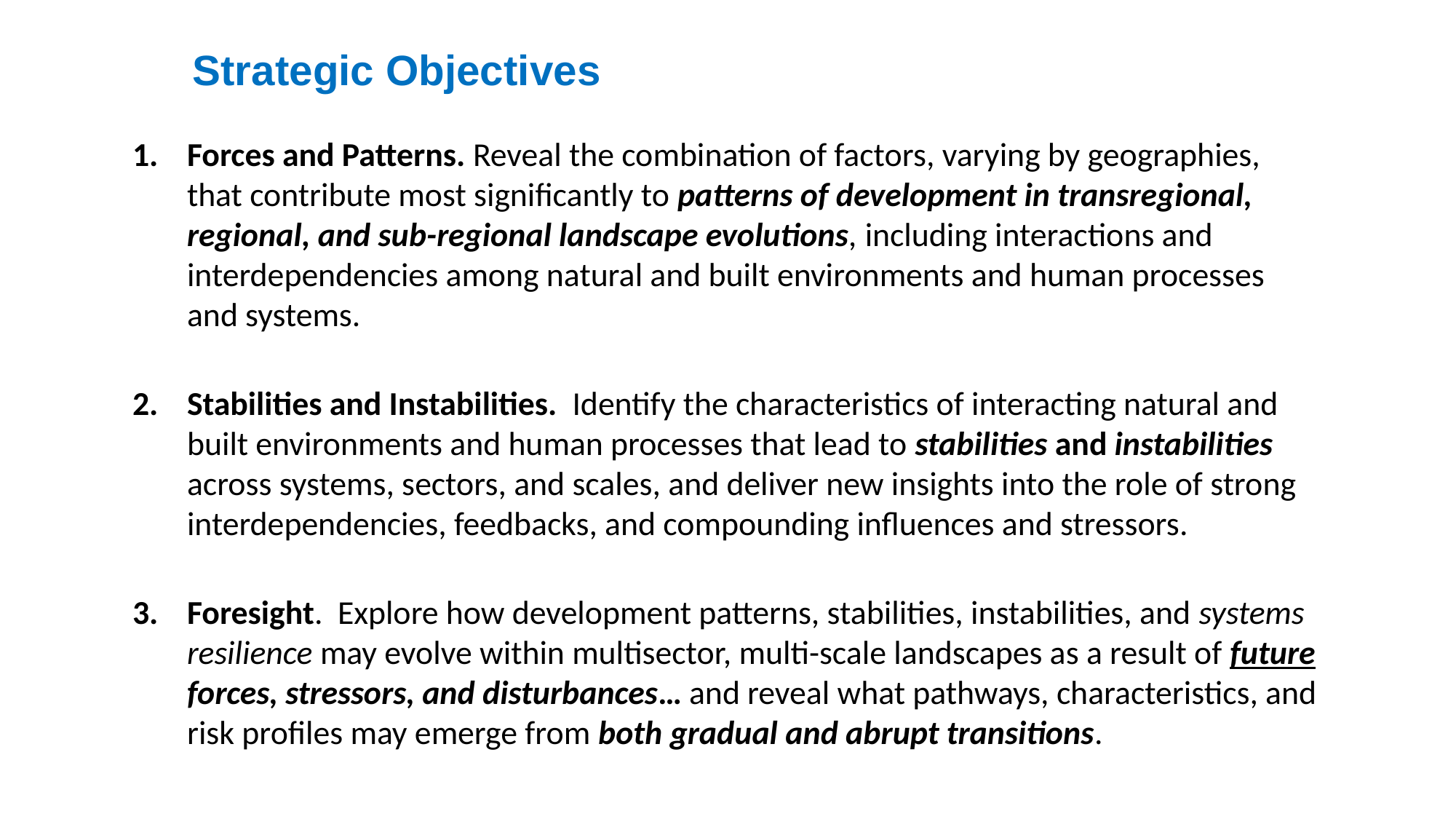

Strategic Objectives
Forces and Patterns. Reveal the combination of factors, varying by geographies, that contribute most significantly to patterns of development in transregional, regional, and sub-regional landscape evolutions, including interactions and interdependencies among natural and built environments and human processes and systems.

Stabilities and Instabilities.  Identify the characteristics of interacting natural and built environments and human processes that lead to stabilities and instabilities across systems, sectors, and scales, and deliver new insights into the role of strong interdependencies, feedbacks, and compounding influences and stressors.

Foresight.  Explore how development patterns, stabilities, instabilities, and systems resilience may evolve within multisector, multi-scale landscapes as a result of future forces, stressors, and disturbances… and reveal what pathways, characteristics, and risk profiles may emerge from both gradual and abrupt transitions.